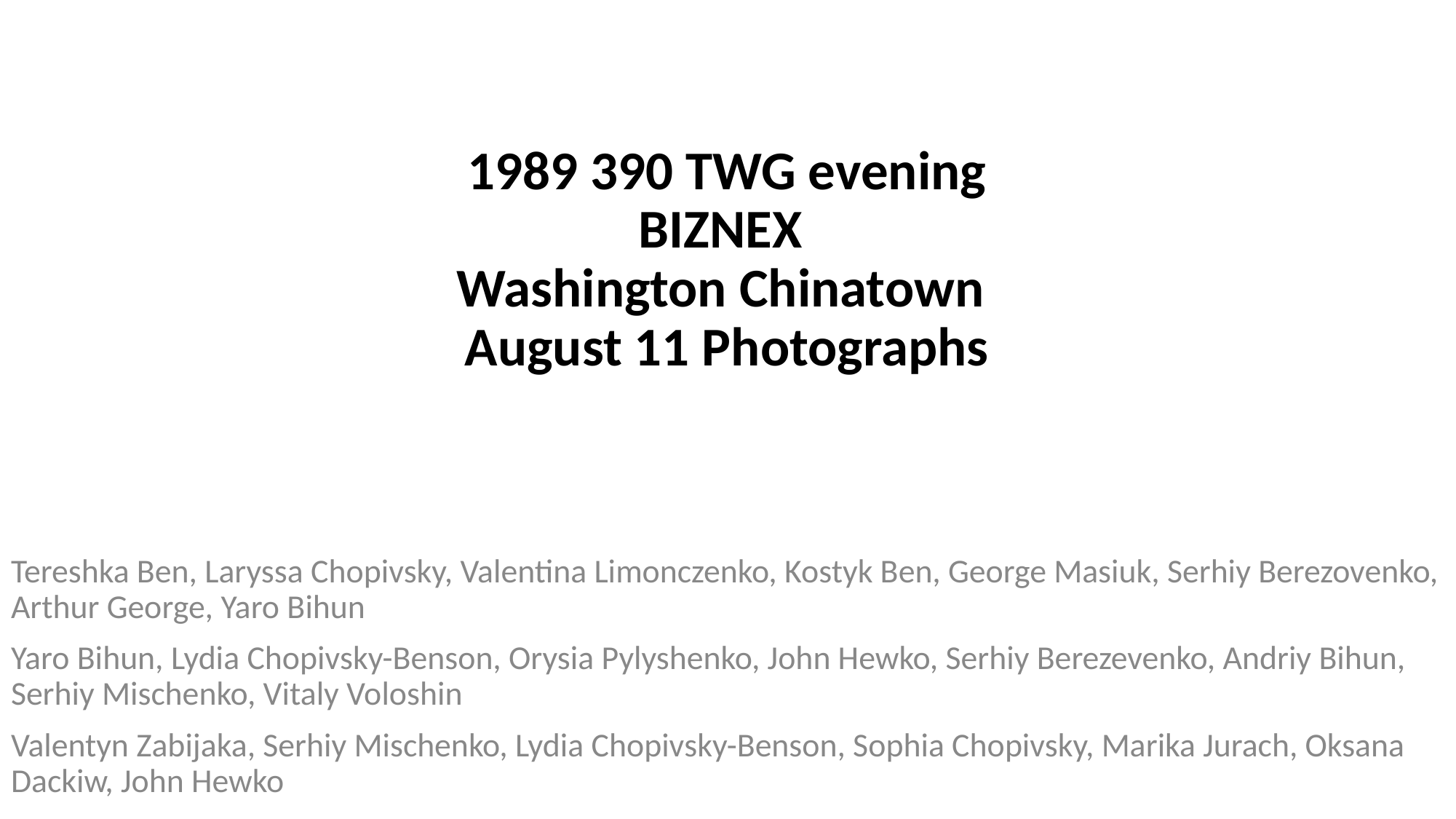

# 1989 390 TWG evening BIZNEX Washington Chinatown August 11 Photographs
Tereshka Ben, Laryssa Chopivsky, Valentina Limonczenko, Kostyk Ben, George Masiuk, Serhiy Berezovenko, Arthur George, Yaro Bihun
Yaro Bihun, Lydia Chopivsky-Benson, Orysia Pylyshenko, John Hewko, Serhiy Berezevenko, Andriy Bihun, Serhiy Mischenko, Vitaly Voloshin
Valentyn Zabijaka, Serhiy Mischenko, Lydia Chopivsky-Benson, Sophia Chopivsky, Marika Jurach, Oksana Dackiw, John Hewko